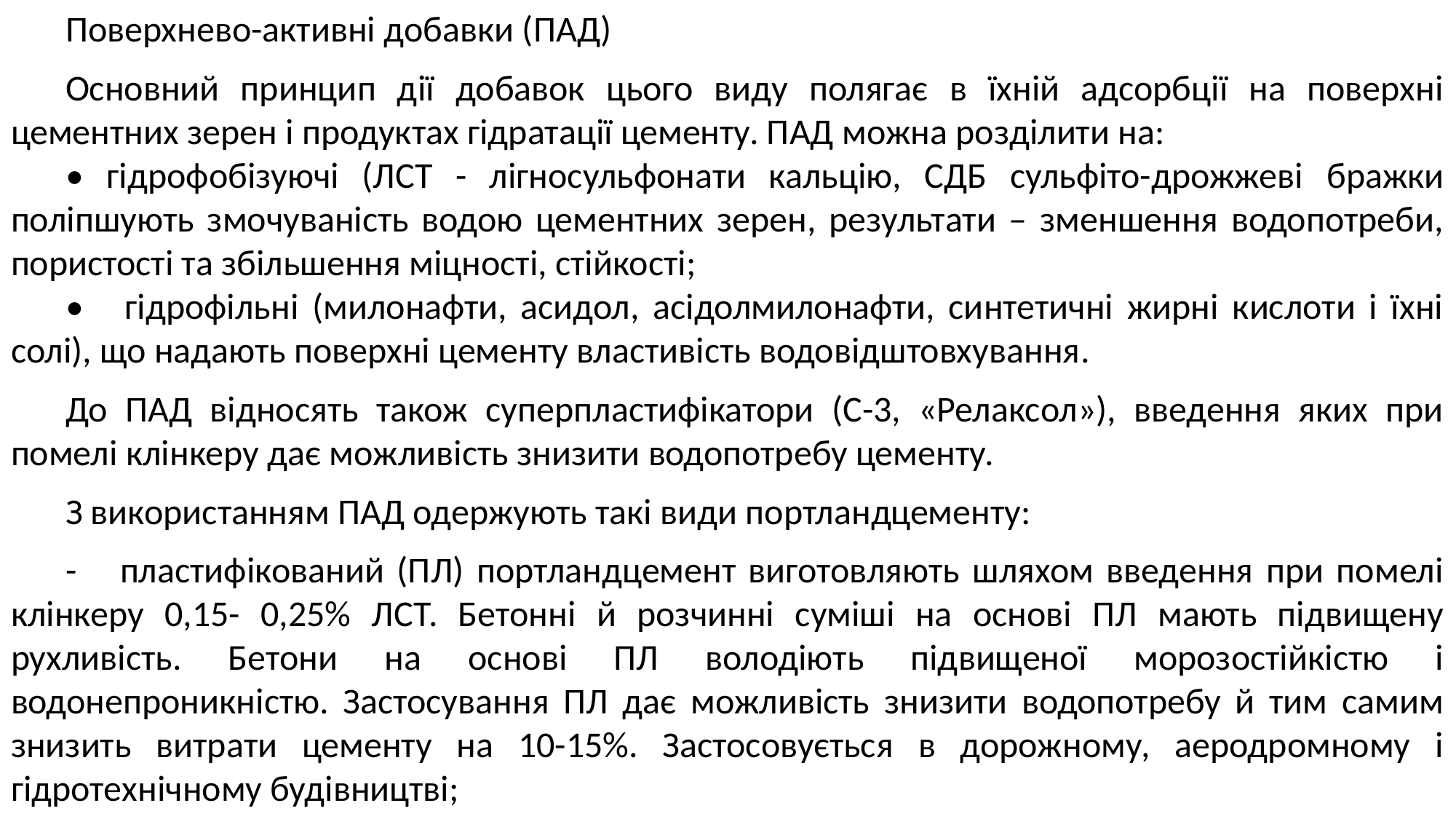

Поверхнево-активні добавки (ПАД)
Основний принцип дії добавок цього виду полягає в їхній адсорбції на поверхні цементних зерен і продуктах гідратації цементу. ПАД можна розділити на:
• гідрофобізуючі (ЛСТ - лігносульфонати кальцію, СДБ сульфіто-дрожжеві бражки поліпшують змочуваність водою цементних зерен, результати – зменшення водопотреби, пористості та збільшення міцності, стійкості;
•   гідрофільні (милонафти, асидол, асідолмилонафти, синтетичні жирні кислоти і їхні солі), що надають поверхні цементу властивість водовідштовхування.
До ПАД відносять також суперпластифікатори (С-3, «Релаксол»), введення яких при помелі клінкеру дає можливість знизити водопотребу цементу.
З використанням ПАД одержують такі види портландцементу:
-	пластифікований (ПЛ) портландцемент виготовляють шляхом введення при помелі клінкеру 0,15- 0,25% ЛСТ. Бетонні й розчинні суміші на основі ПЛ мають підвищену рухливість. Бетони на основі ПЛ володіють підвищеної морозостійкістю і водонепроникністю. Застосування ПЛ дає можливість знизити водопотребу й тим самим знизить витрати цементу на 10-15%. Застосовується в дорожному, аеродромному і гідротехнічному будівництві;